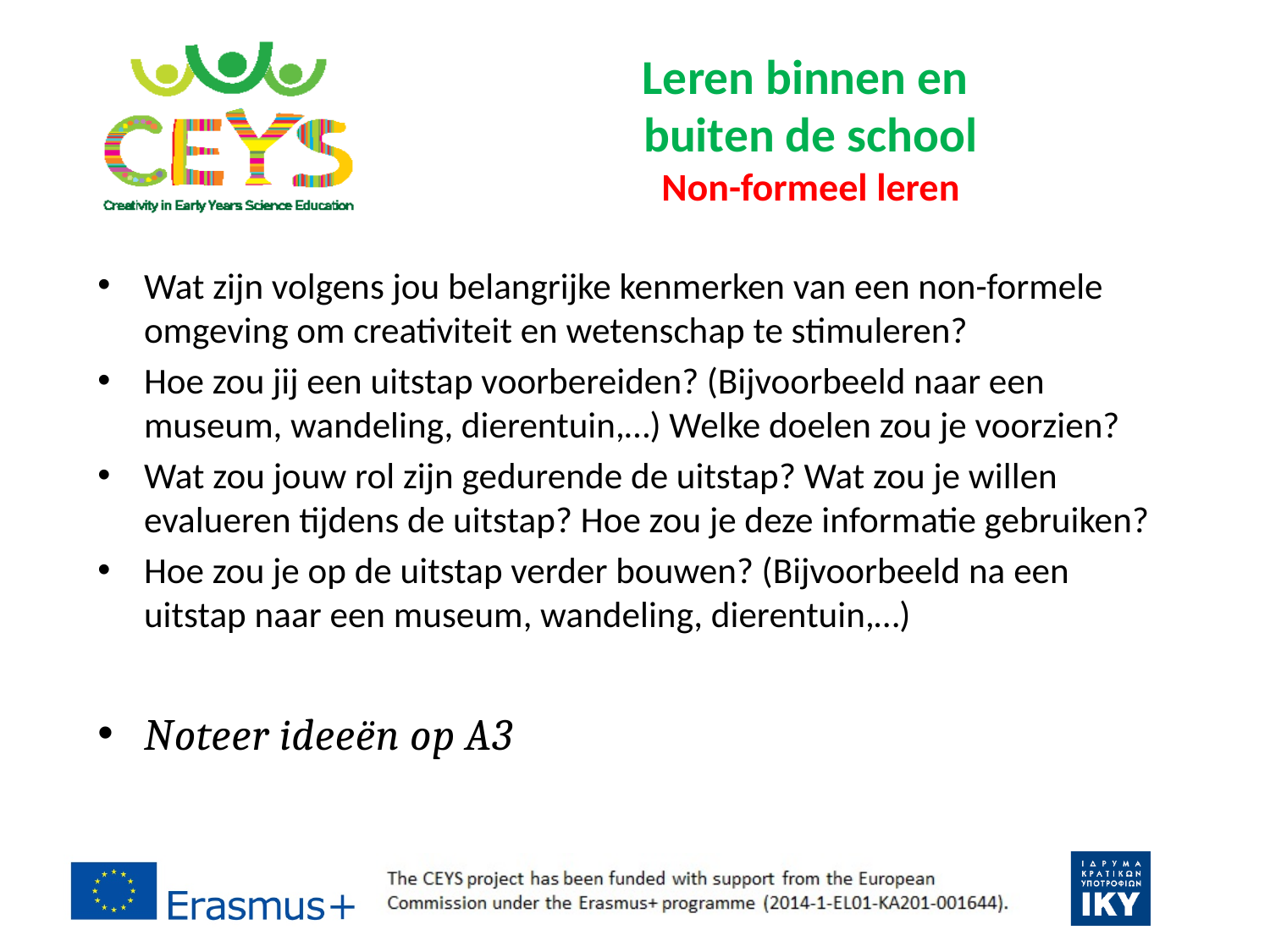

# Leren binnen en buiten de school Non-formeel leren
Wat zijn volgens jou belangrijke kenmerken van een non-formele omgeving om creativiteit en wetenschap te stimuleren?
Hoe zou jij een uitstap voorbereiden? (Bijvoorbeeld naar een museum, wandeling, dierentuin,…) Welke doelen zou je voorzien?
Wat zou jouw rol zijn gedurende de uitstap? Wat zou je willen evalueren tijdens de uitstap? Hoe zou je deze informatie gebruiken?
Hoe zou je op de uitstap verder bouwen? (Bijvoorbeeld na een uitstap naar een museum, wandeling, dierentuin,…)

Noteer ideeën op A3